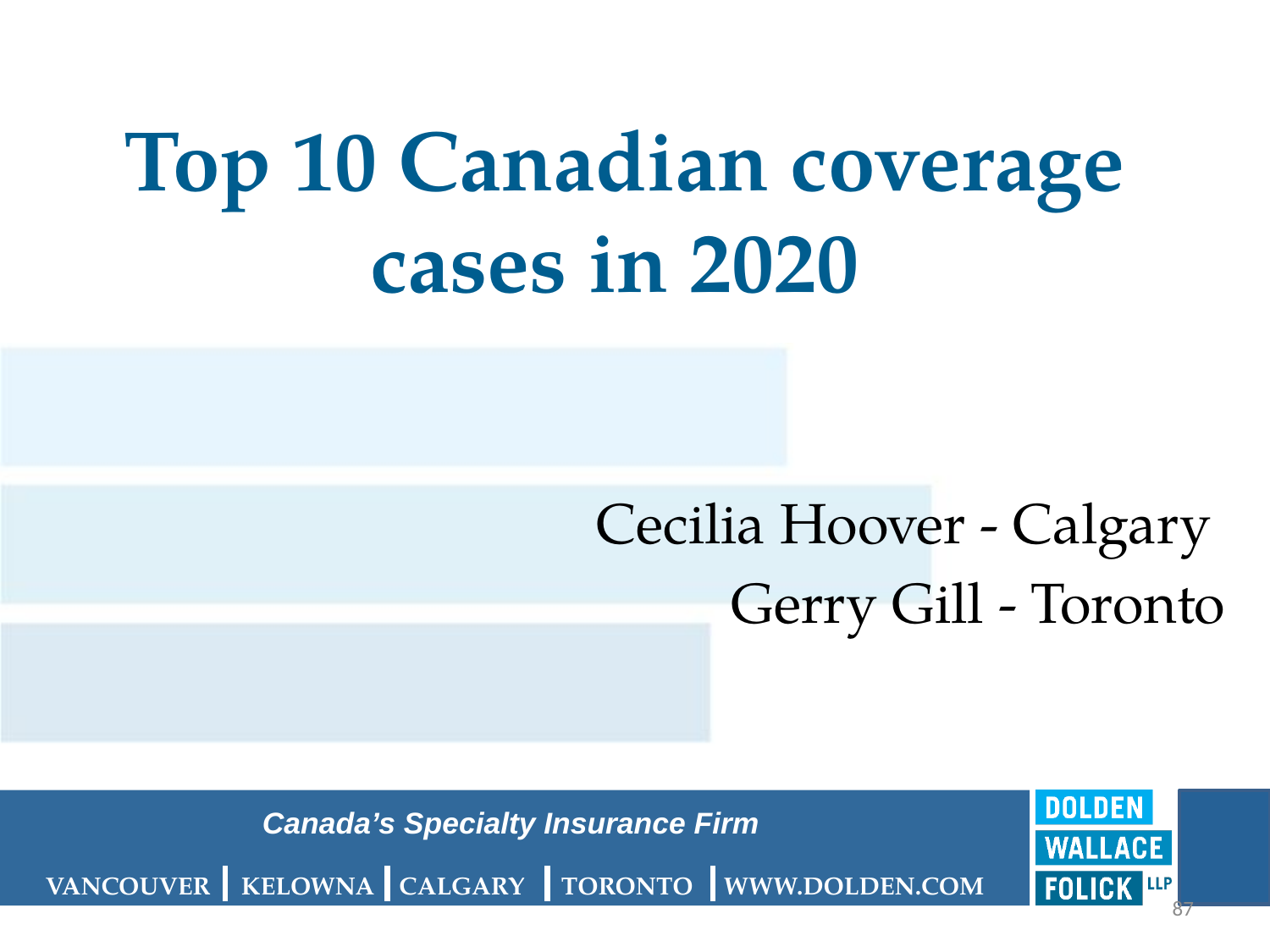

# Top 10 Canadian coverage cases in 2020
Cecilia Hoover - Calgary
Gerry Gill - Toronto
87